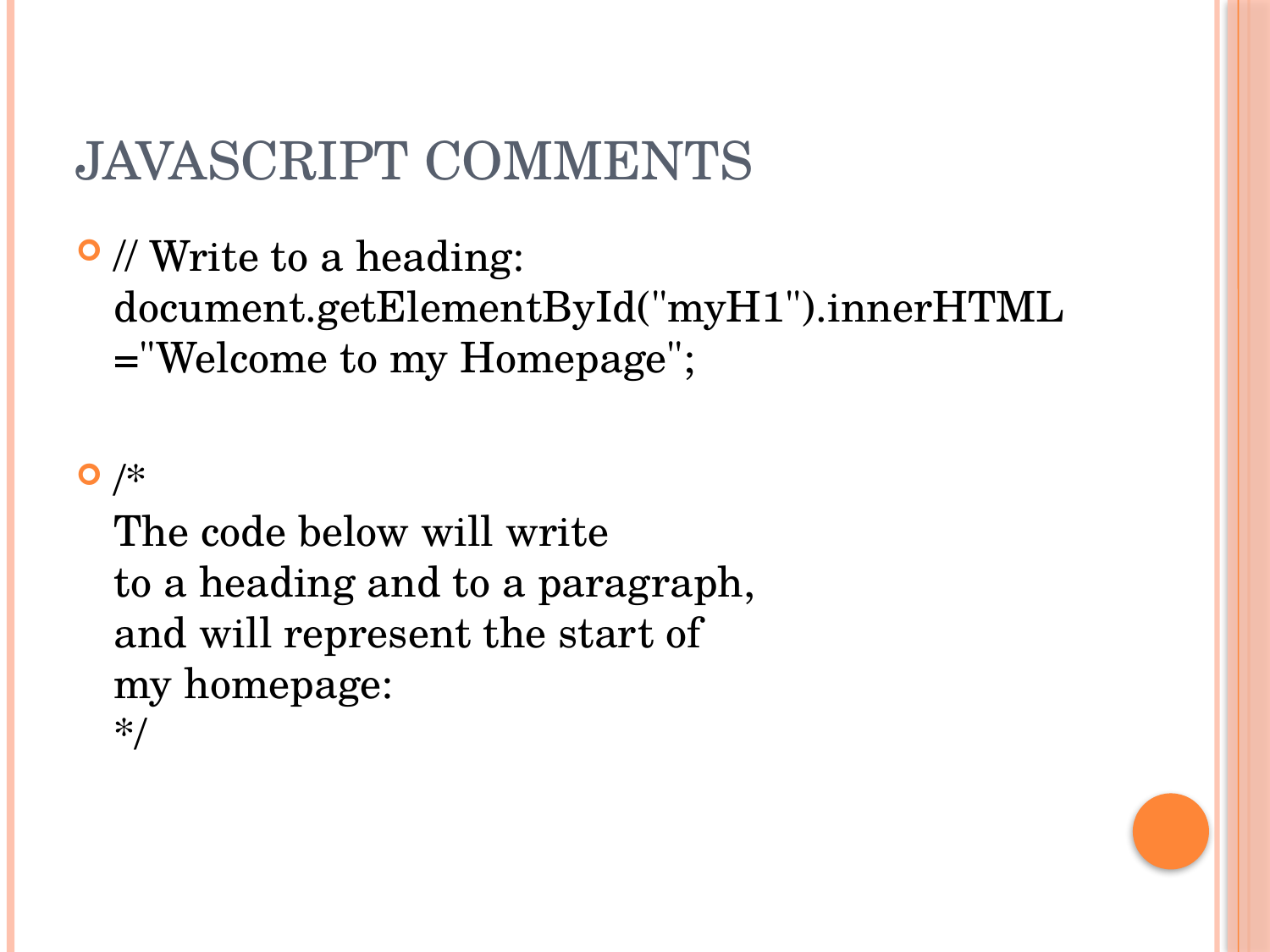

# JavaScript Comments
// Write to a heading:
document.getElementById("myH1").innerHTML="Welcome to my Homepage";

/*
The code below will write
to a heading and to a paragraph,
and will represent the start of
my homepage:
*/